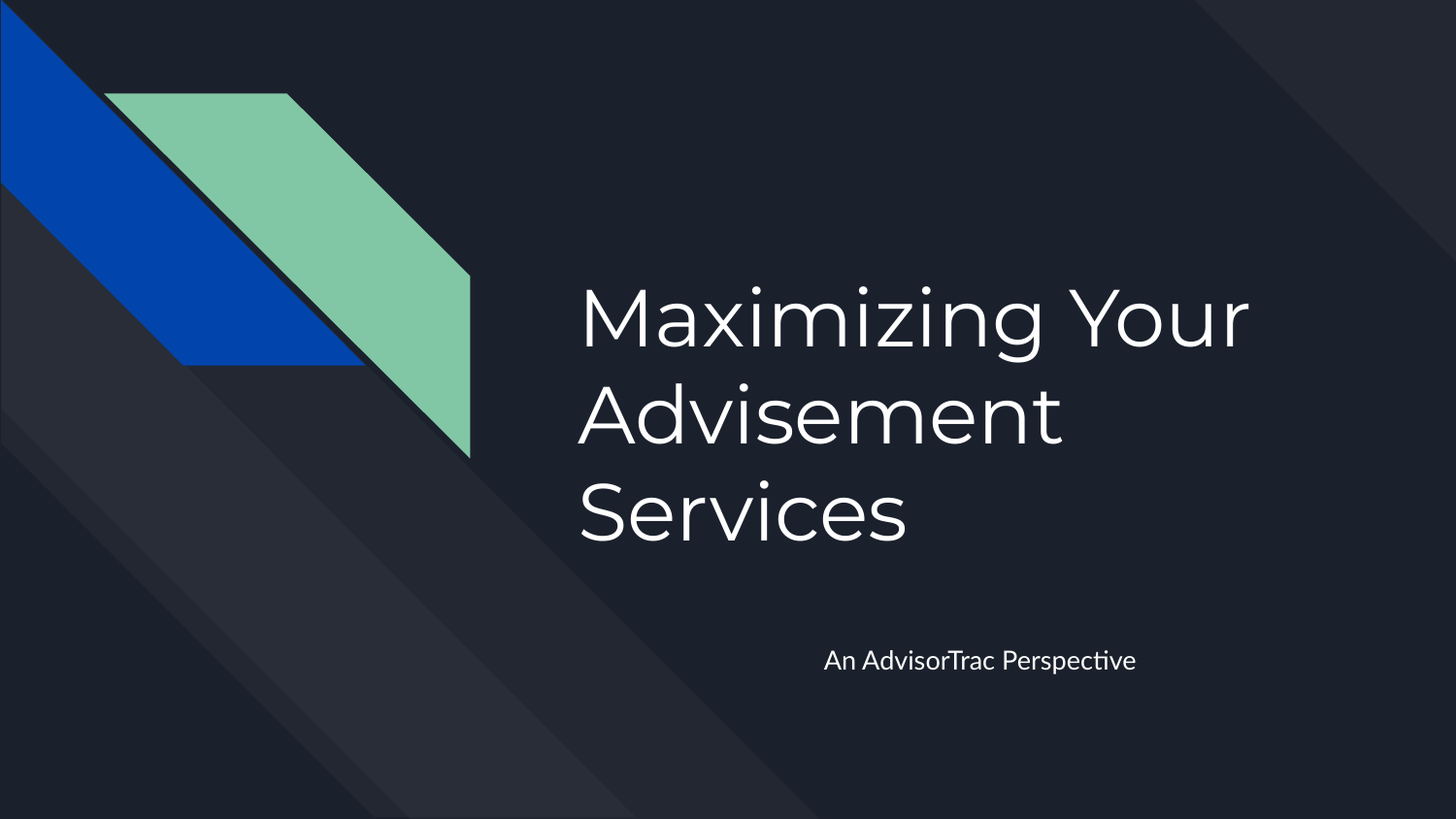

# Maximizing Your Advisement Services
An AdvisorTrac Perspective